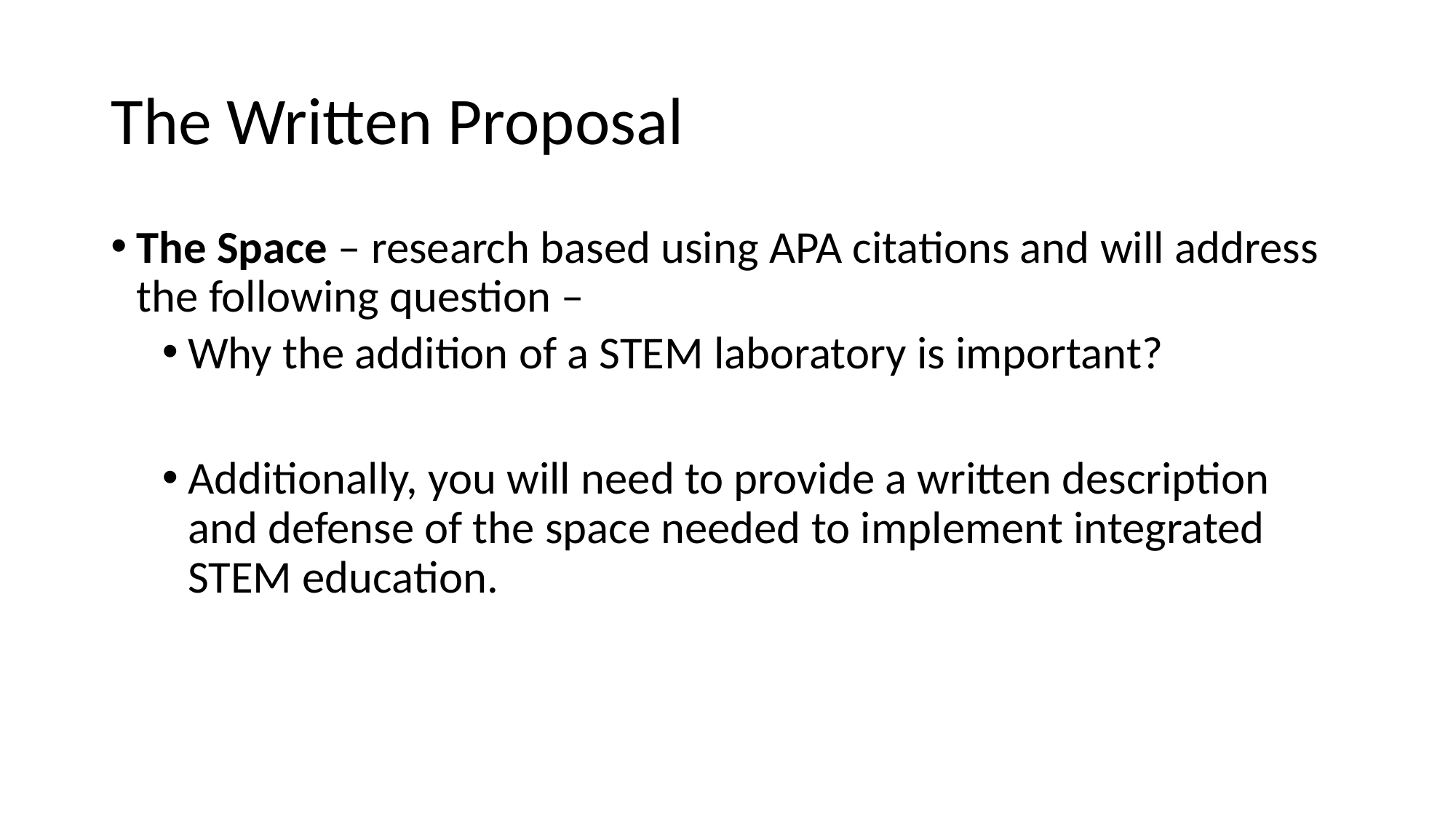

# The Written Proposal
The Space – research based using APA citations and will address the following question –
Why the addition of a STEM laboratory is important?

Additionally, you will need to provide a written description and defense of the space needed to implement integrated STEM education.